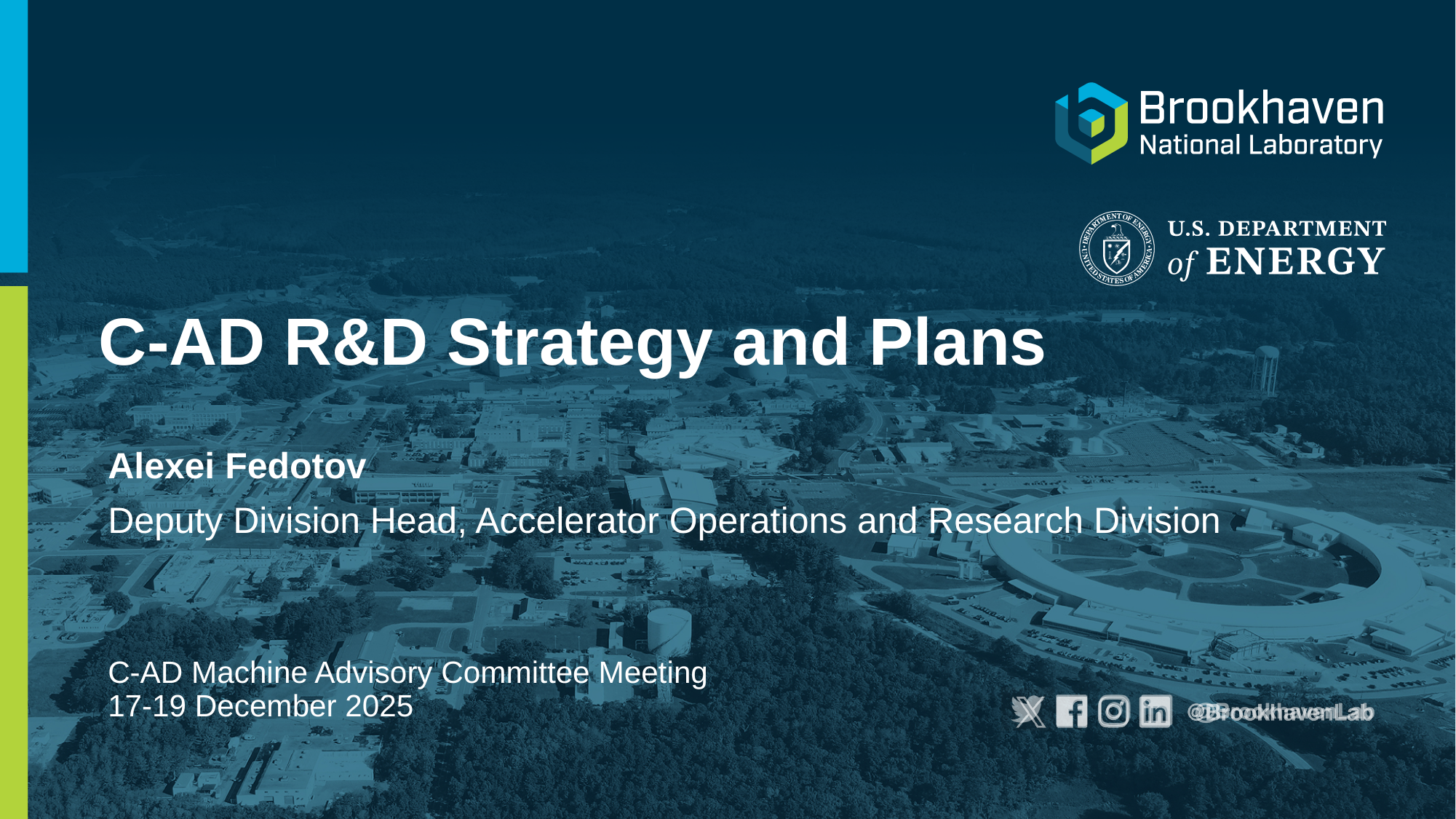

# C-AD R&D Strategy and Plans
Alexei Fedotov
Deputy Division Head, Accelerator Operations and Research Division

C-AD Machine Advisory Committee Meeting
17-19 December 2025